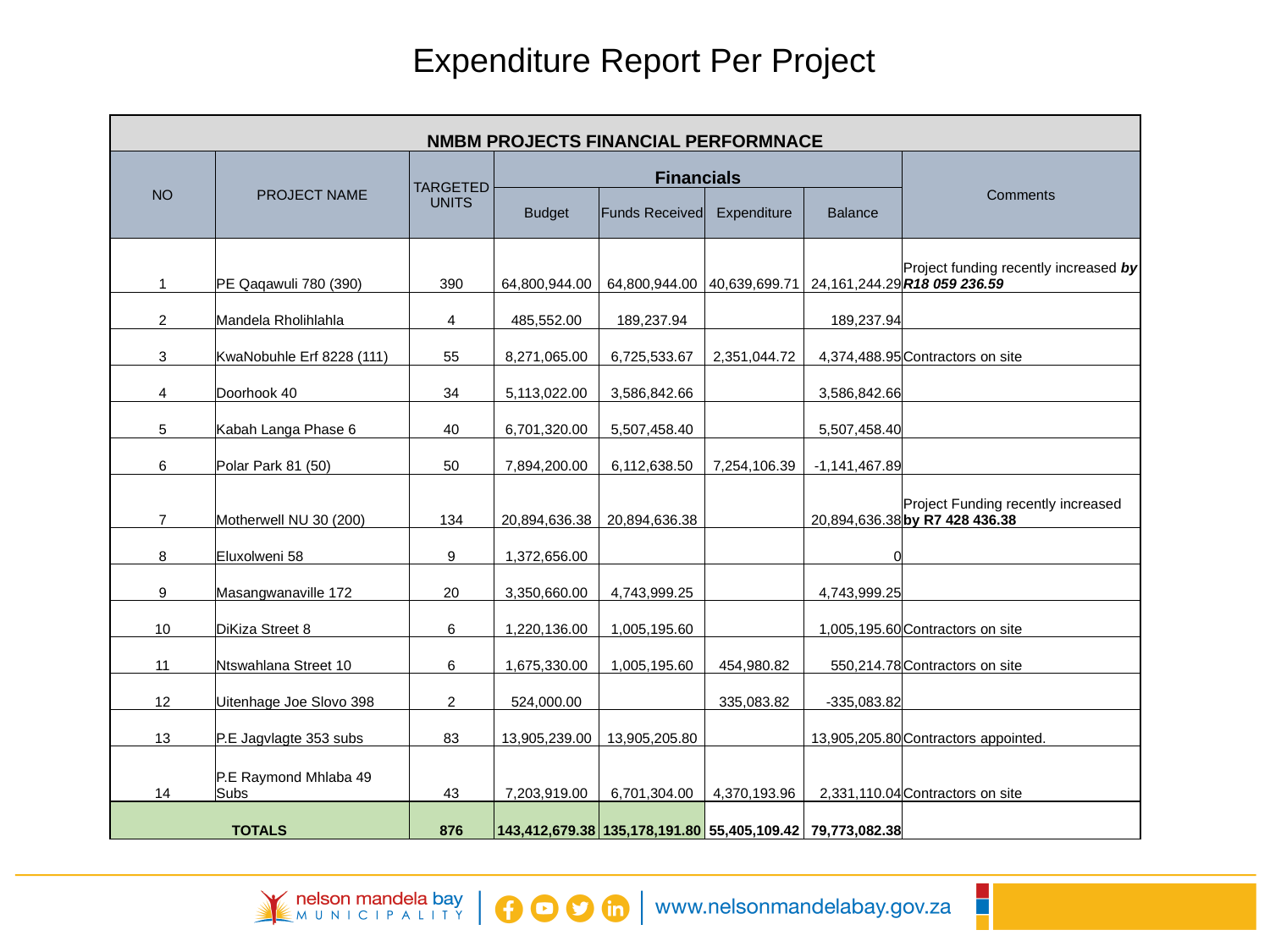

# Expenditure Report Per Project
| NMBM PROJECTS FINANCIAL PERFORMNACE |  |  |  |  |  |  |  |
| --- | --- | --- | --- | --- | --- | --- | --- |
| NO | PROJECT NAME | TARGETED UNITS | Financials |  |  |  | Comments |
|  |  |  | Budget | Funds Received | Expenditure | Balance |  |
| 1 | PE Qaqawuli 780 (390) | 390 | 64,800,944.00 | 64,800,944.00 | 40,639,699.71 | 24,161,244.29 | Project funding recently increased by R18 059 236.59 |
| 2 | Mandela Rholihlahla | 4 | 485,552.00 | 189,237.94 |  | 189,237.94 |  |
| 3 | KwaNobuhle Erf 8228 (111) | 55 | 8,271,065.00 | 6,725,533.67 | 2,351,044.72 | 4,374,488.95 | Contractors on site |
| 4 | Doorhook 40 | 34 | 5,113,022.00 | 3,586,842.66 |  | 3,586,842.66 |  |
| 5 | Kabah Langa Phase 6 | 40 | 6,701,320.00 | 5,507,458.40 |  | 5,507,458.40 |  |
| 6 | Polar Park 81 (50) | 50 | 7,894,200.00 | 6,112,638.50 | 7,254,106.39 | -1,141,467.89 |  |
| 7 | Motherwell NU 30 (200) | 134 | 20,894,636.38 | 20,894,636.38 |  | 20,894,636.38 | Project Funding recently increased by R7 428 436.38 |
| 8 | Eluxolweni 58 | 9 | 1,372,656.00 |  |  | 0 |  |
| 9 | Masangwanaville 172 | 20 | 3,350,660.00 | 4,743,999.25 |  | 4,743,999.25 |  |
| 10 | DiKiza Street 8 | 6 | 1,220,136.00 | 1,005,195.60 |  | 1,005,195.60 | Contractors on site |
| 11 | Ntswahlana Street 10 | 6 | 1,675,330.00 | 1,005,195.60 | 454,980.82 | 550,214.78 | Contractors on site |
| 12 | Uitenhage Joe Slovo 398 | 2 | 524,000.00 |  | 335,083.82 | -335,083.82 |  |
| 13 | P.E Jagvlagte 353 subs | 83 | 13,905,239.00 | 13,905,205.80 |  | 13,905,205.80 | Contractors appointed. |
| 14 | P.E Raymond Mhlaba 49 Subs | 43 | 7,203,919.00 | 6,701,304.00 | 4,370,193.96 | 2,331,110.04 | Contractors on site |
| TOTALS |  | 876 | 143,412,679.38 | 135,178,191.80 | 55,405,109.42 | 79,773,082.38 |  |